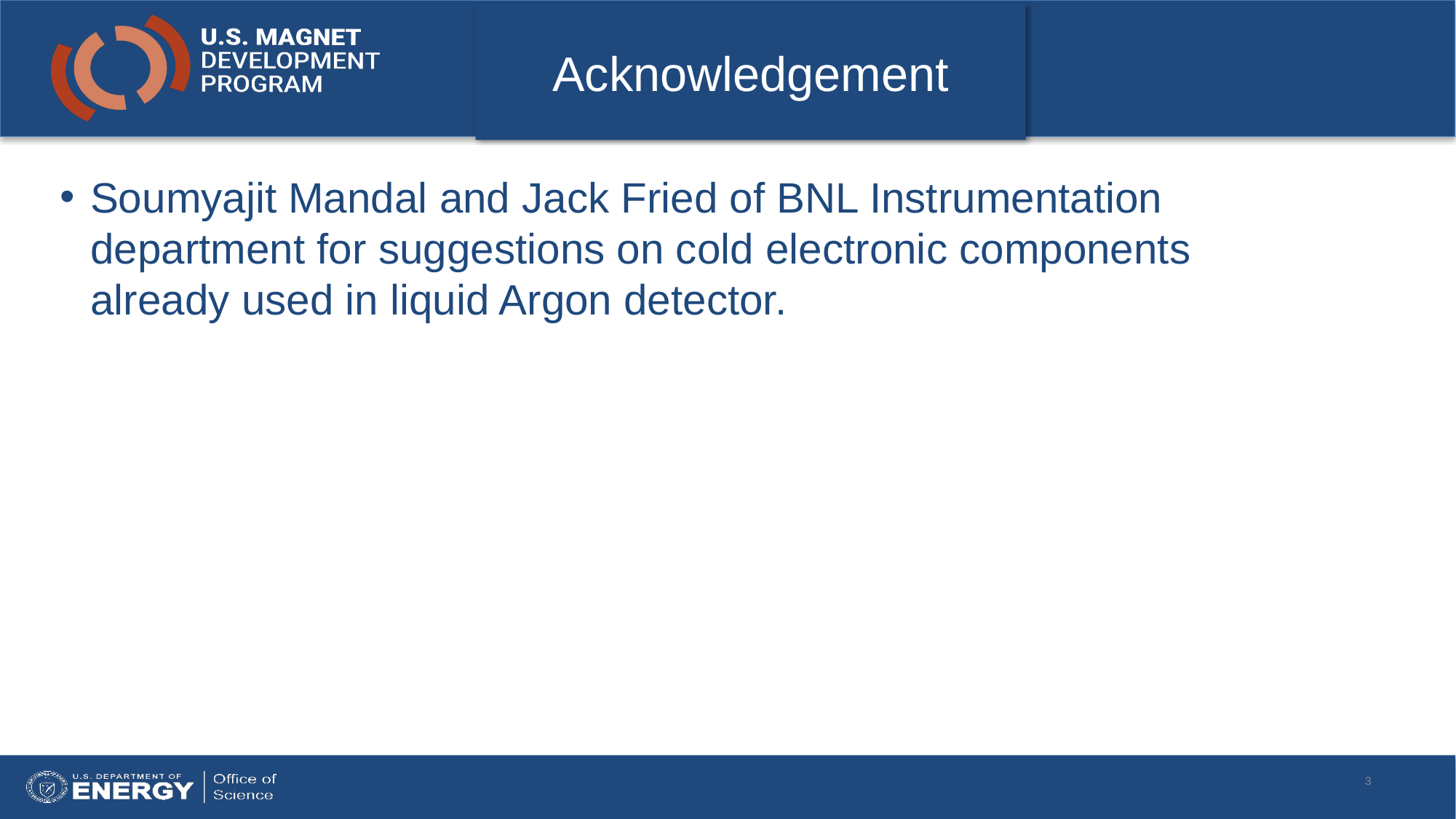

# Acknowledgement
Soumyajit Mandal and Jack Fried of BNL Instrumentation department for suggestions on cold electronic components already used in liquid Argon detector.
3